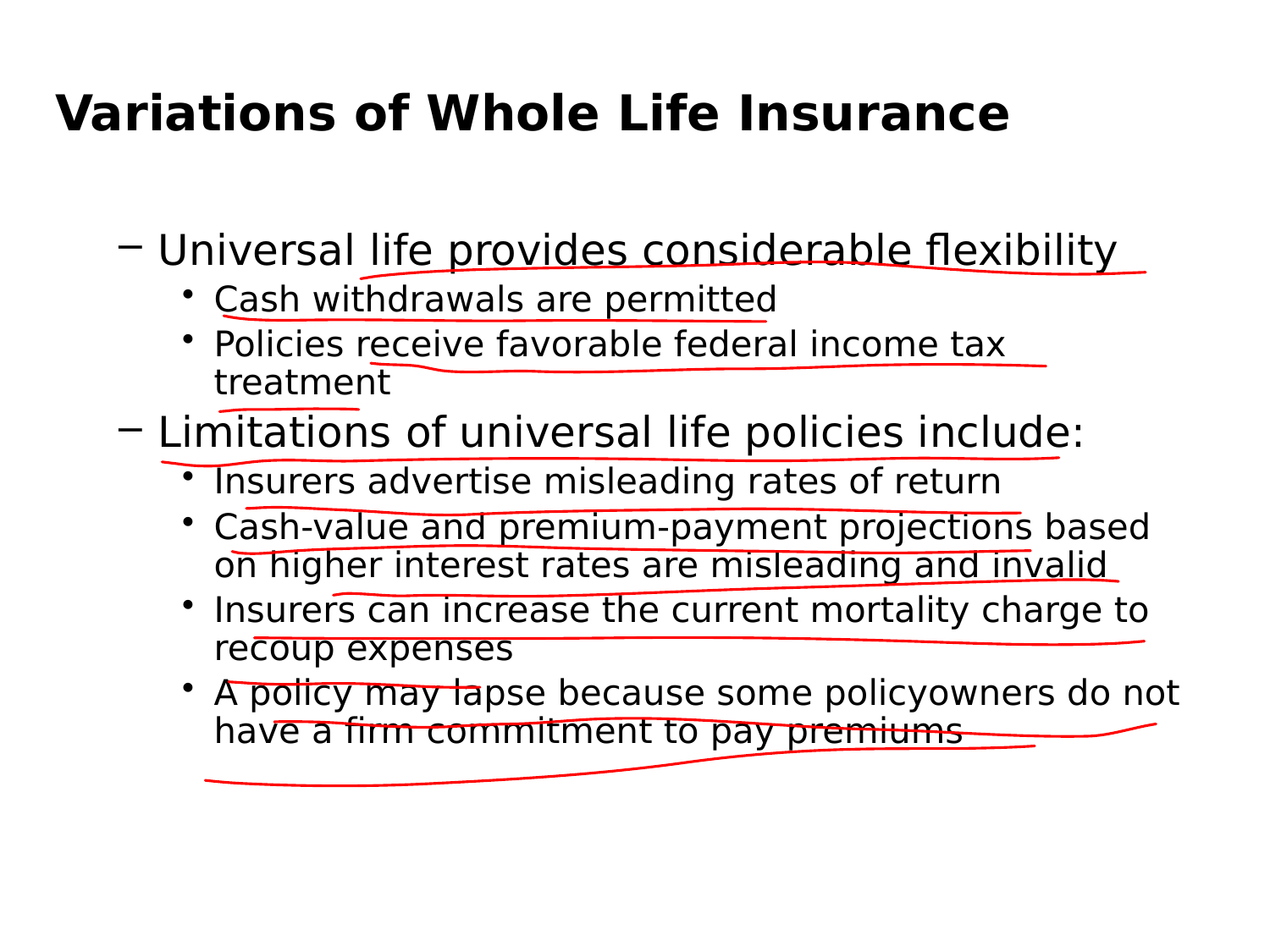

Variations of Whole Life Insurance
Universal life provides considerable flexibility
Cash withdrawals are permitted
Policies receive favorable federal income tax treatment
Limitations of universal life policies include:
Insurers advertise misleading rates of return
Cash-value and premium-payment projections based on higher interest rates are misleading and invalid
Insurers can increase the current mortality charge to recoup expenses
A policy may lapse because some policyowners do not have a firm commitment to pay premiums